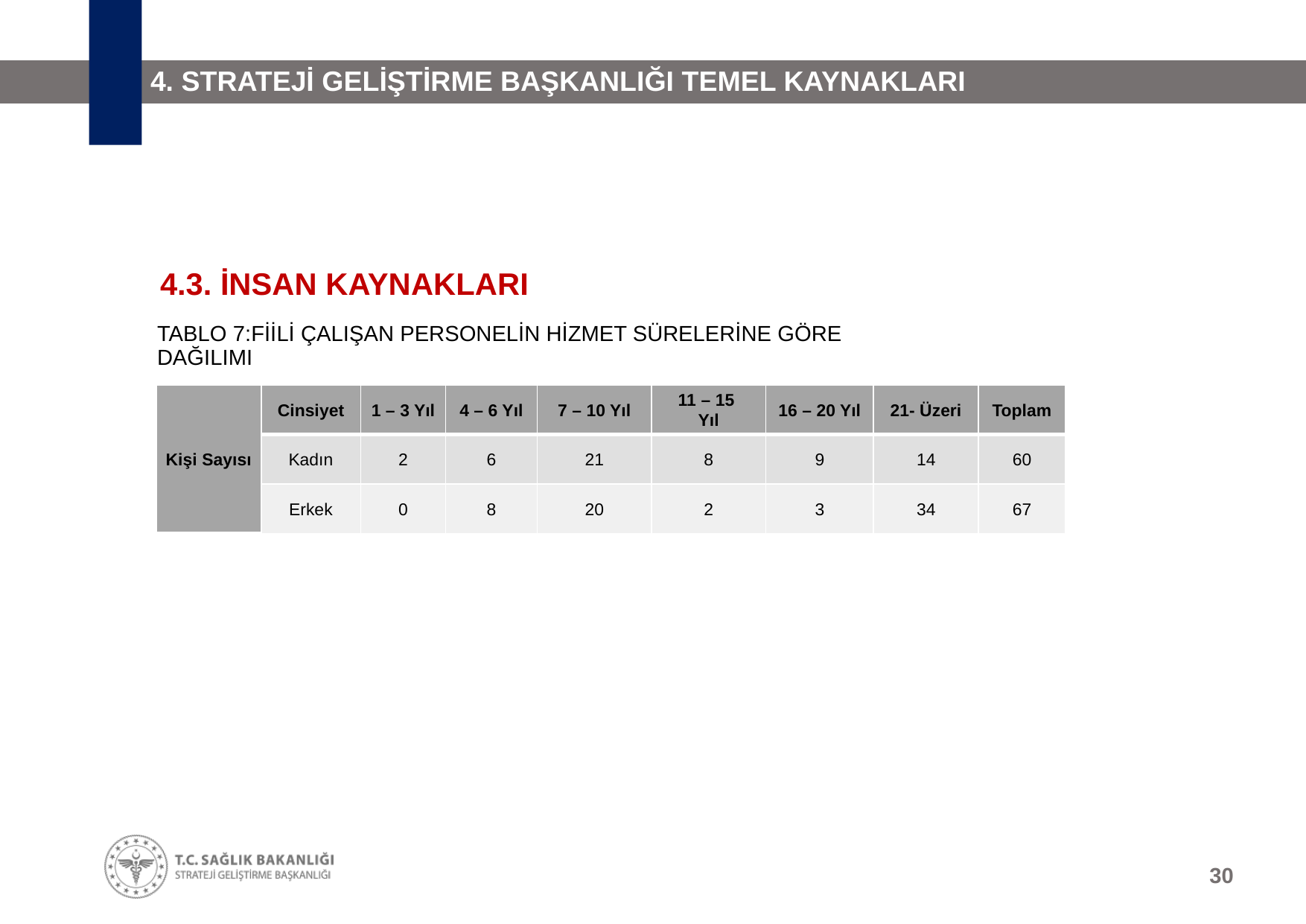

# 4. STRATEJİ GELİŞTİRME BAŞKANLIĞI TEMEL KAYNAKLARI
4.3. İNSAN KAYNAKLARI
Tablo 7:fiili çalışan personelin hizmet sürelerine göre dağılımı

| Kişi Sayısı | Cinsiyet | 1 – 3 Yıl | 4 – 6 Yıl | 7 – 10 Yıl | 11 – 15 Yıl | 16 – 20 Yıl | 21- Üzeri | Toplam |
| --- | --- | --- | --- | --- | --- | --- | --- | --- |
|  | Kadın | 2 | 6 | 21 | 8 | 9 | 14 | 60 |
|  | Erkek | 0 | 8 | 20 | 2 | 3 | 34 | 67 |
30